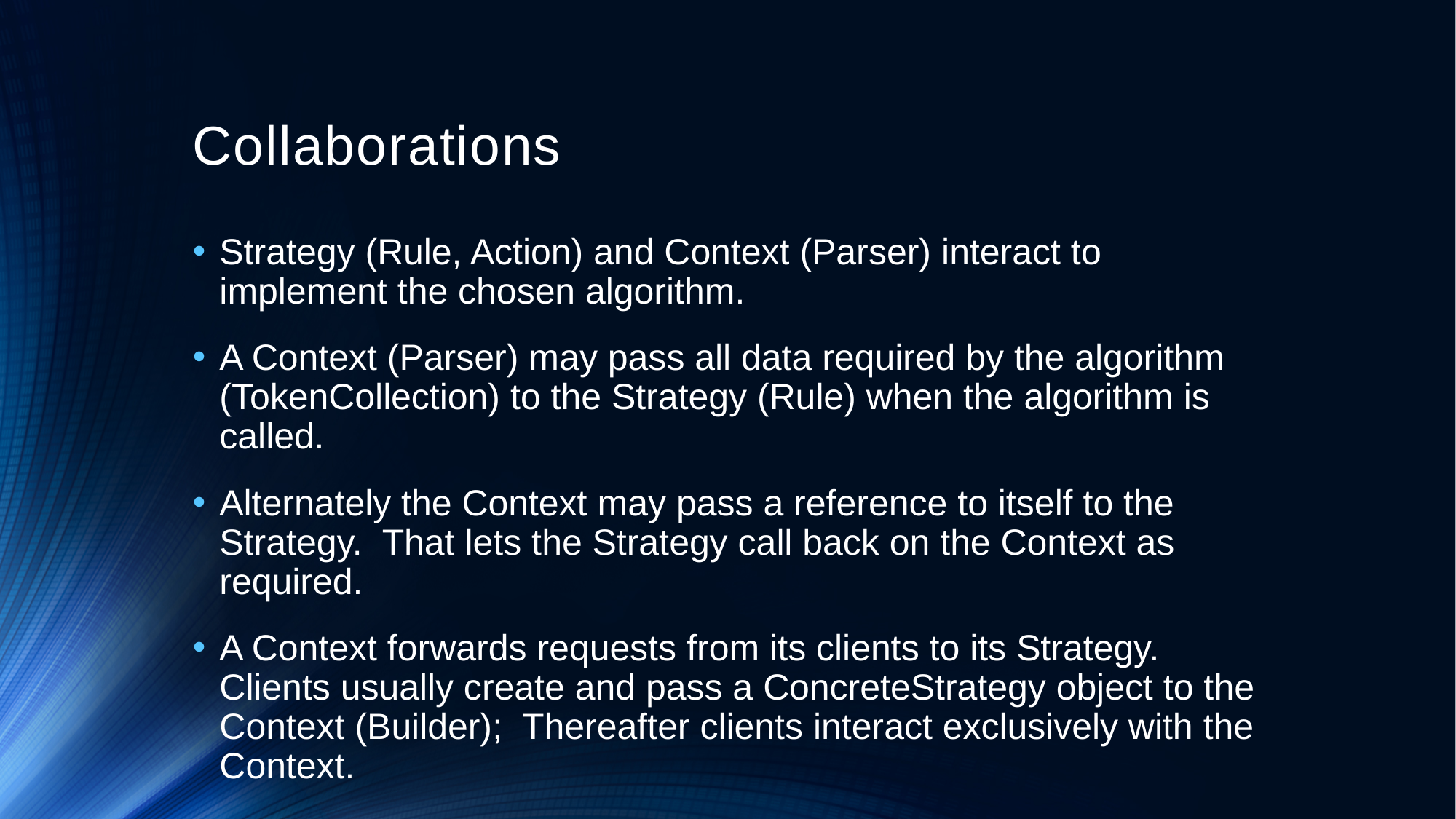

# Collaborations
Strategy (Rule, Action) and Context (Parser) interact to implement the chosen algorithm.
A Context (Parser) may pass all data required by the algorithm (TokenCollection) to the Strategy (Rule) when the algorithm is called.
Alternately the Context may pass a reference to itself to the Strategy.  That lets the Strategy call back on the Context as required.
A Context forwards requests from its clients to its Strategy.  Clients usually create and pass a ConcreteStrategy object to the Context (Builder);  Thereafter clients interact exclusively with the Context.